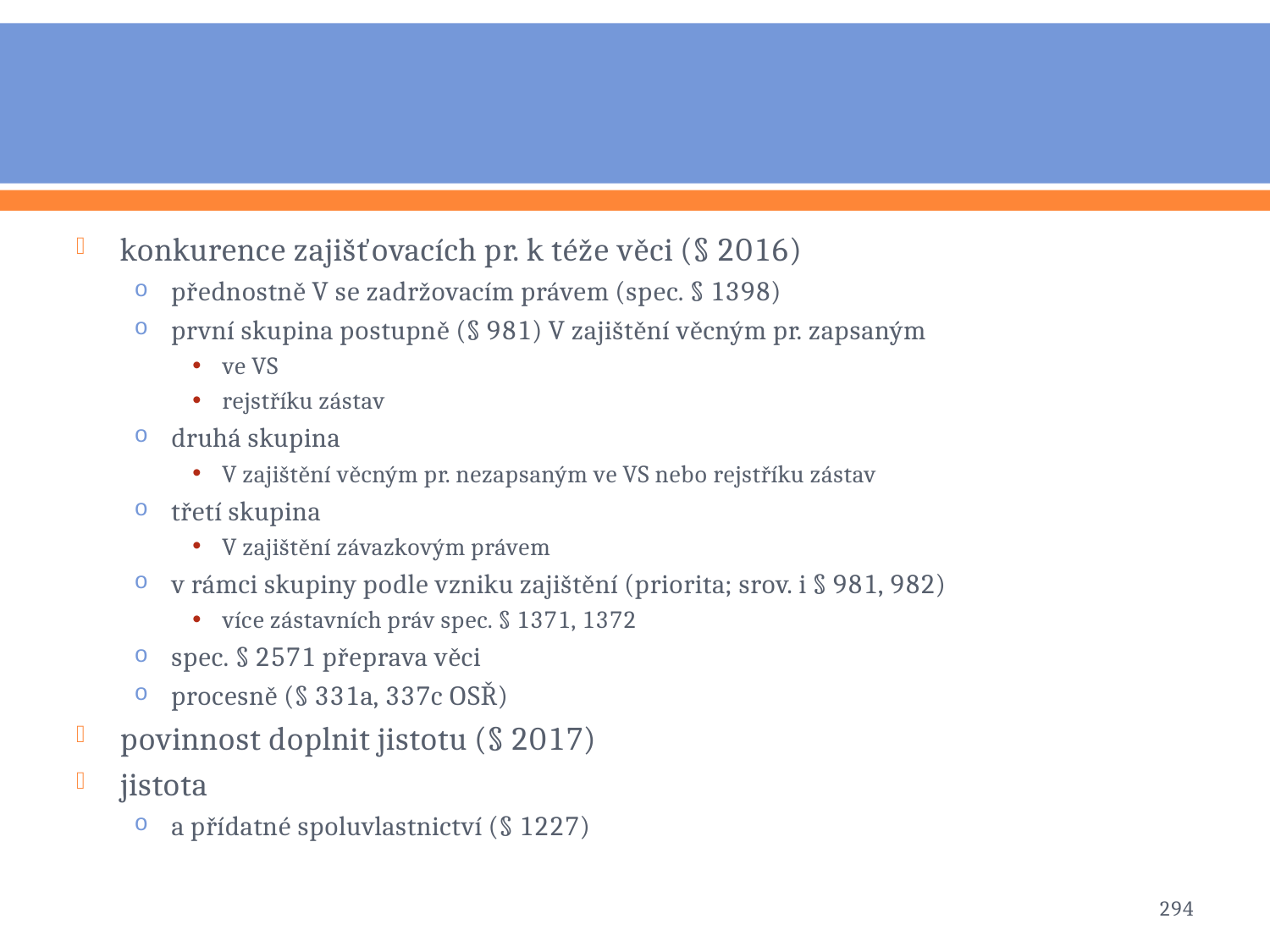

#
konkurence zajišťovacích pr. k téže věci (§ 2016)
přednostně V se zadržovacím právem (spec. § 1398)
první skupina postupně (§ 981) V zajištění věcným pr. zapsaným
ve VS
rejstříku zástav
druhá skupina
V zajištění věcným pr. nezapsaným ve VS nebo rejstříku zástav
třetí skupina
V zajištění závazkovým právem
v rámci skupiny podle vzniku zajištění (priorita; srov. i § 981, 982)
více zástavních práv spec. § 1371, 1372
spec. § 2571 přeprava věci
procesně (§ 331a, 337c OSŘ)
povinnost doplnit jistotu (§ 2017)
jistota
a přídatné spoluvlastnictví (§ 1227)
294